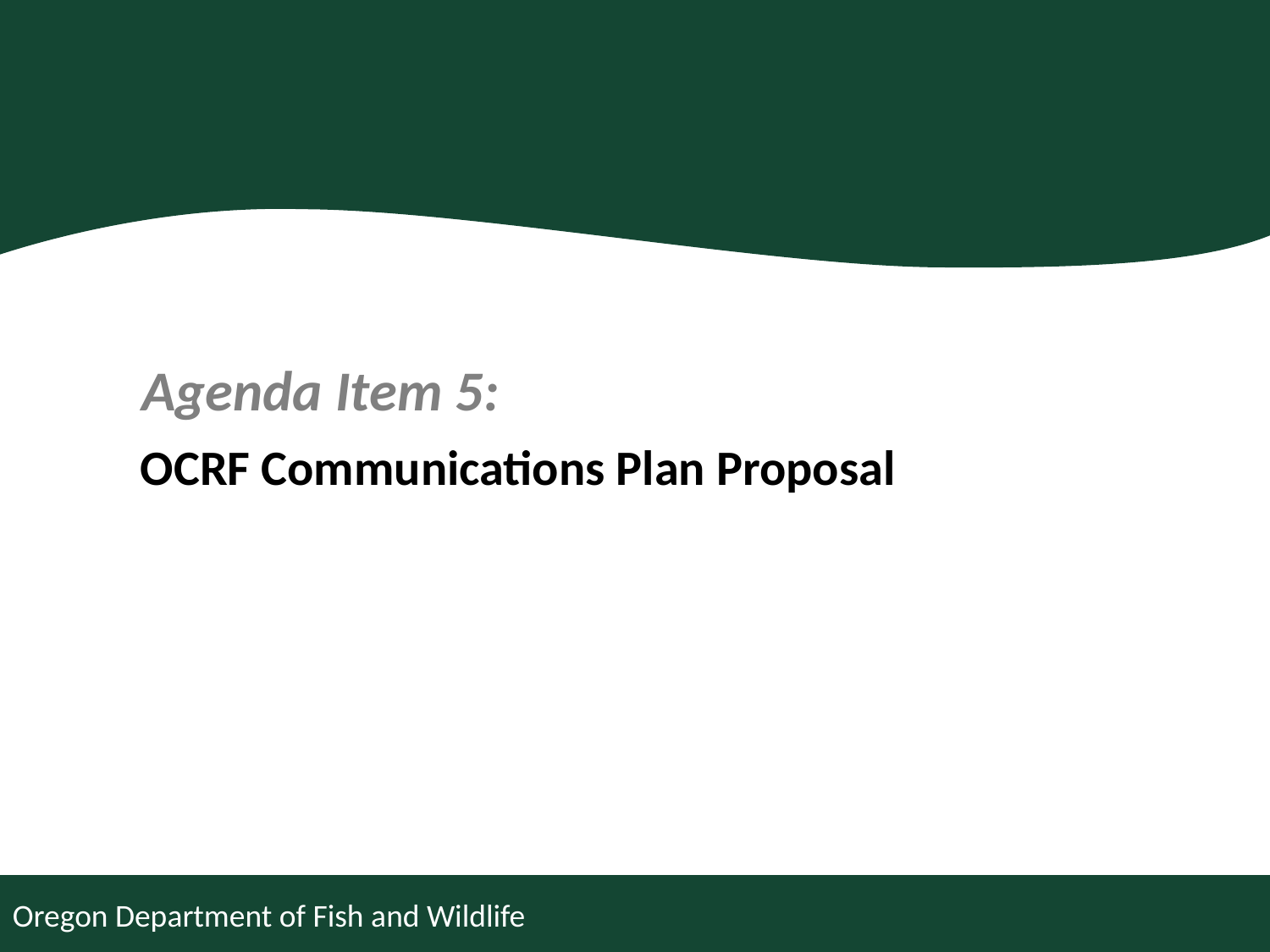

Agenda Item 5:
OCRF Communications Plan Proposal